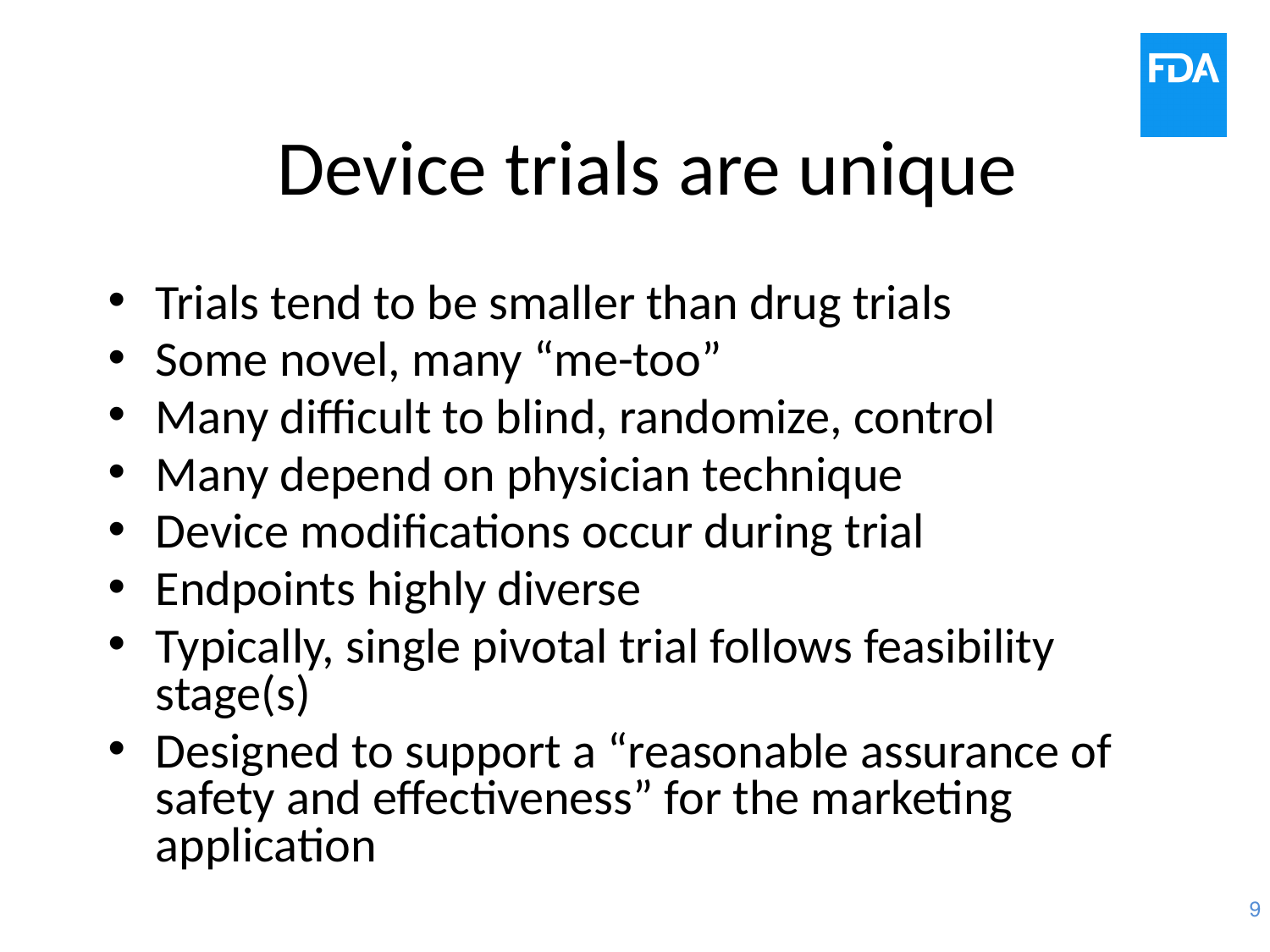

# Device trials are unique
Trials tend to be smaller than drug trials
Some novel, many “me-too”
Many difficult to blind, randomize, control
Many depend on physician technique
Device modifications occur during trial
Endpoints highly diverse
Typically, single pivotal trial follows feasibility stage(s)
Designed to support a “reasonable assurance of safety and effectiveness” for the marketing application